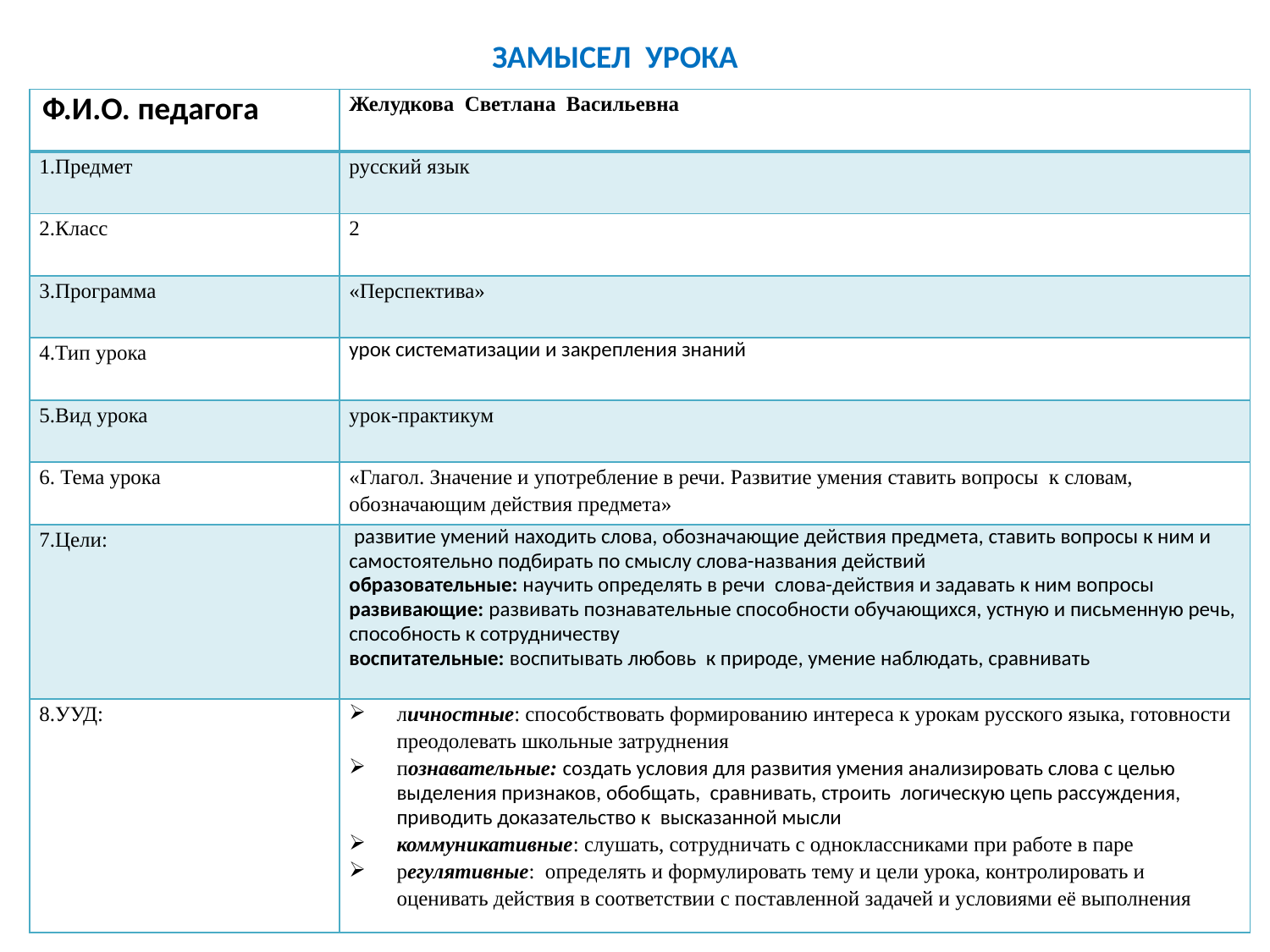

ЗАМЫСЕЛ  УРОКА
| Ф.И.О. педагога | Желудкова Светлана Васильевна |
| --- | --- |
| 1.Предмет | русский язык |
| 2.Класс | 2 |
| 3.Программа | «Перспектива» |
| 4.Тип урока | урок систематизации и закрепления знаний |
| 5.Вид урока | урок-практикум |
| 6. Тема урока | «Глагол. Значение и употребление в речи. Развитие умения ставить вопросы к словам, обозначающим действия предмета» |
| 7.Цели: | развитие умений находить слова, обозначающие действия предмета, ставить вопросы к ним и самостоятельно подбирать по смыслу слова-названия действий образовательные: научить определять в речи слова-действия и задавать к ним вопросы развивающие: развивать познавательные способности обучающихся, устную и письменную речь, способность к сотрудничеству воспитательные: воспитывать любовь к природе, умение наблюдать, сравнивать |
| 8.УУД: | личностные: способствовать формированию интереса к урокам русского языка, готовности преодолевать школьные затруднения познавательные: создать условия для развития умения анализировать слова с целью выделения признаков, обобщать, сравнивать, строить логическую цепь рассуждения, приводить доказательство к высказанной мысли коммуникативные: слушать, сотрудничать с одноклассниками при работе в паре регулятивные: определять и формулировать тему и цели урока, контролировать и оценивать действия в соответствии с поставленной задачей и условиями её выполнения |